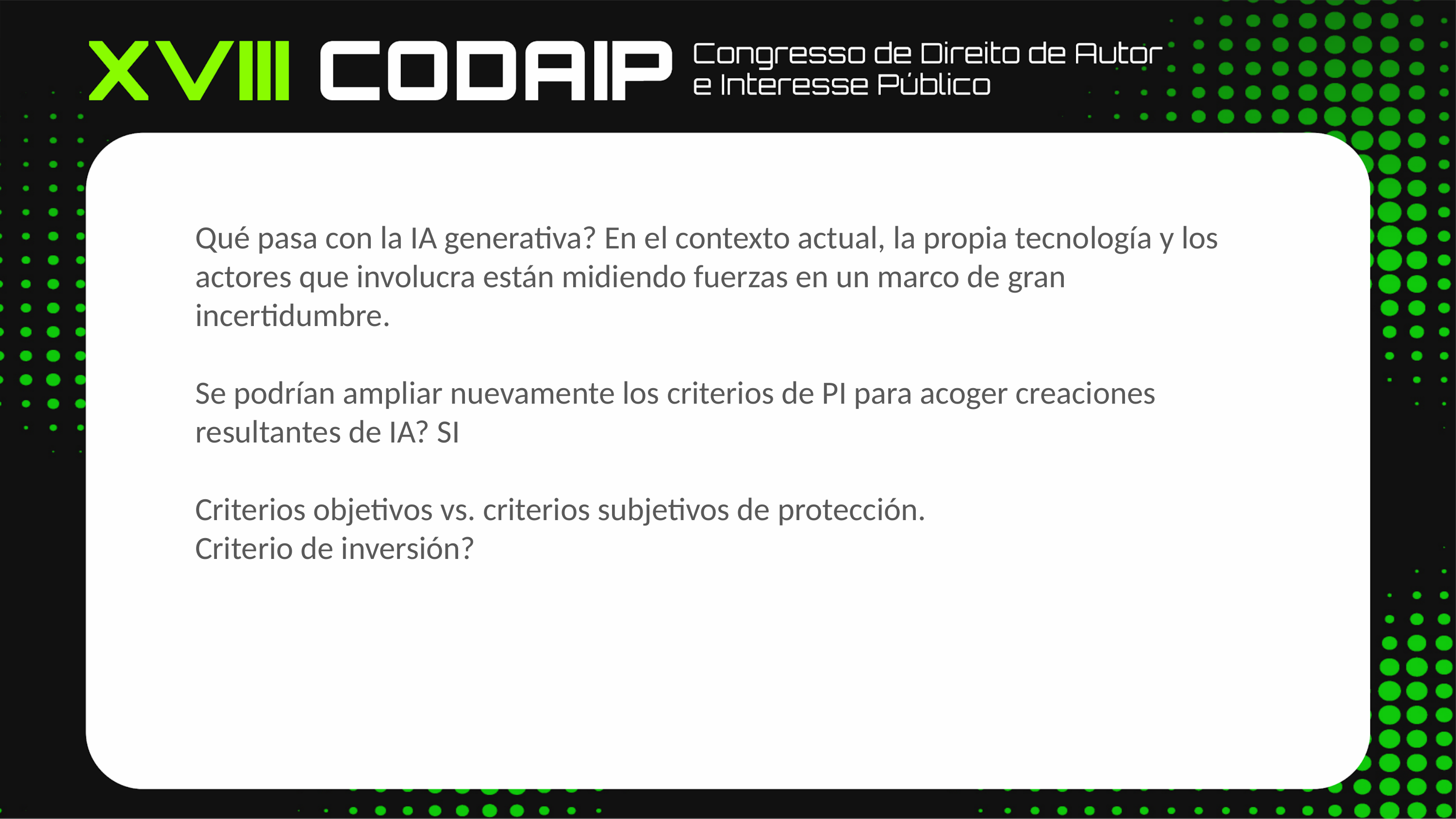

# Qué pasa con la IA generativa? En el contexto actual, la propia tecnología y los actores que involucra están midiendo fuerzas en un marco de gran incertidumbre.   Se podrían ampliar nuevamente los criterios de PI para acoger creaciones resultantes de IA? SI Criterios objetivos vs. criterios subjetivos de protección. Criterio de inversión?